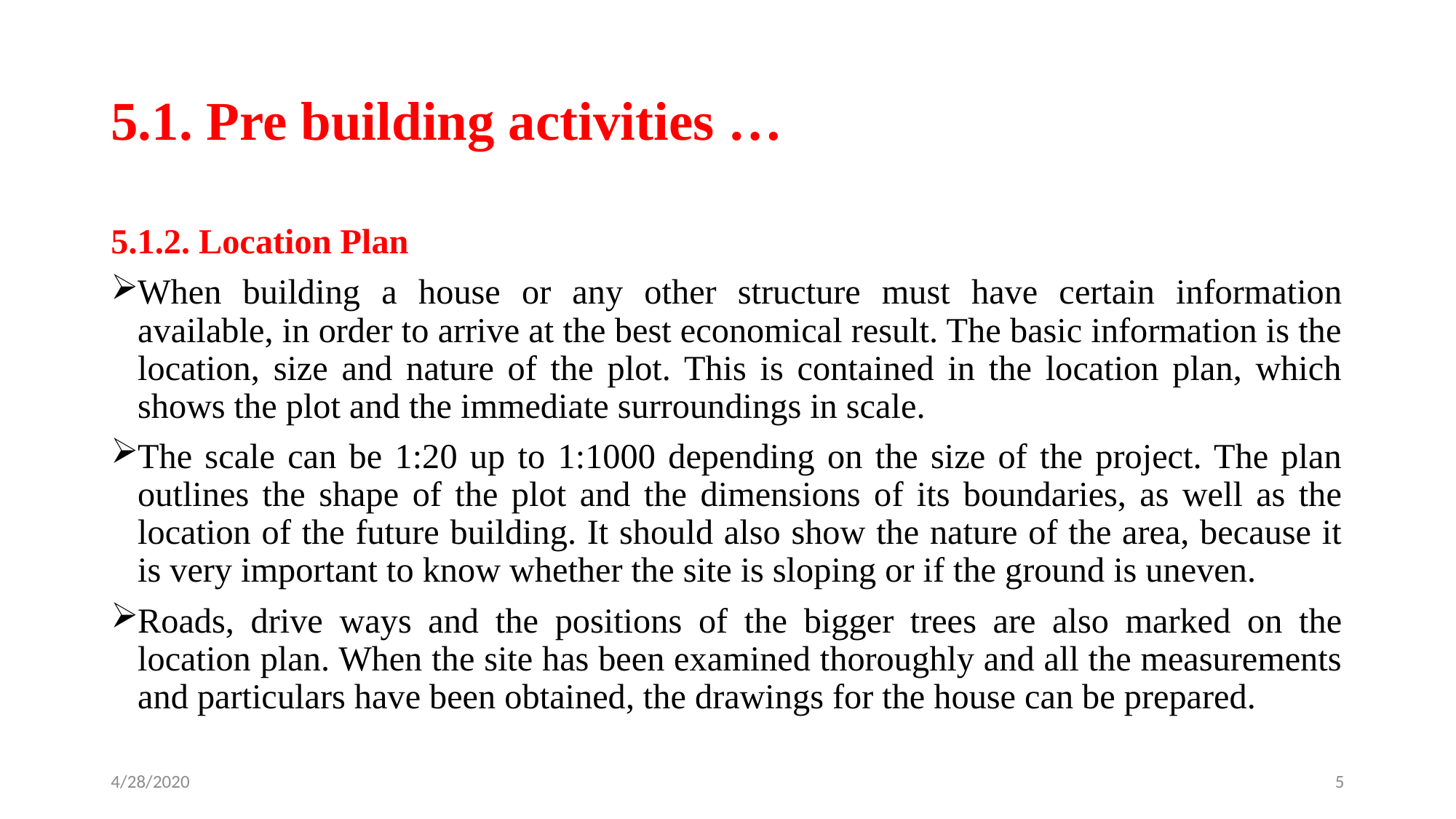

# 5.1. Pre building activities …
5.1.2. Location Plan
When building a house or any other structure must have certain information available, in order to arrive at the best economical result. The basic information is the location, size and nature of the plot. This is contained in the location plan, which shows the plot and the immediate surroundings in scale.
The scale can be 1:20 up to 1:1000 depending on the size of the project. The plan outlines the shape of the plot and the dimensions of its boundaries, as well as the location of the future building. It should also show the nature of the area, because it is very important to know whether the site is sloping or if the ground is uneven.
Roads, drive ways and the positions of the bigger trees are also marked on the location plan. When the site has been examined thoroughly and all the measurements and particulars have been obtained, the drawings for the house can be prepared.
4/28/2020
5